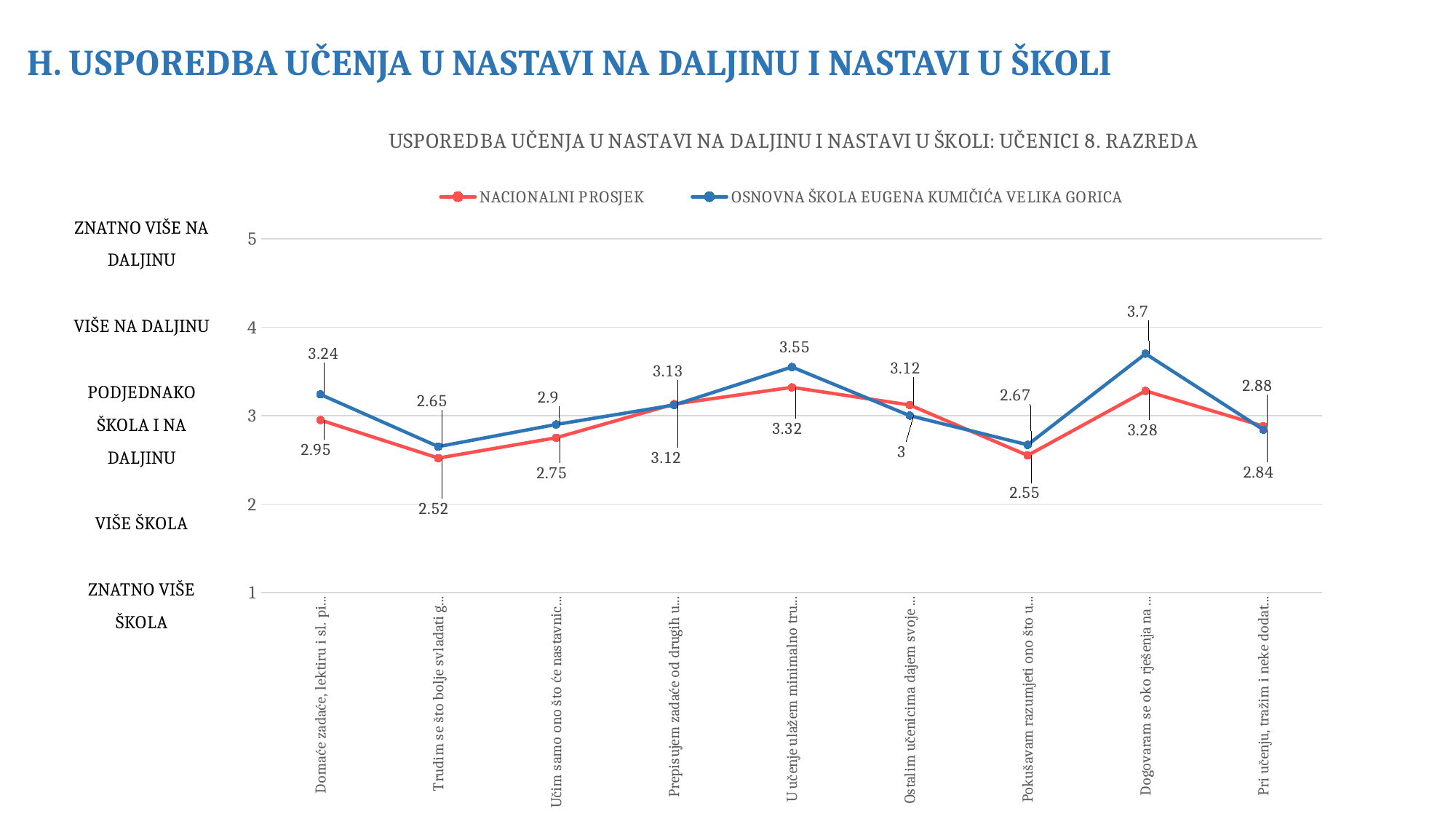

H. USPOREDBA UČENJA U NASTAVI NA DALJINU I NASTAVI U ŠKOLI

### Chart: USPOREDBA UČENJA U NASTAVI NA DALJINU I NASTAVI U ŠKOLI: UČENICI 8. RAZREDA

| Category | NACIONALNI PROSJEK | OSNOVNA ŠKOLA EUGENA KUMIČIĆA VELIKA GORICA |
|---|---|---|
| Domaće zadaće, lektiru i sl. pišem u zadnji čas. | 2.95 | 3.24 |
| Trudim se što bolje svladati gradivo koje učimo. | 2.52 | 2.65 |
| Učim samo ono što će nastavnici ispitivati. | 2.75 | 2.9 |
| Prepisujem zadaće od drugih učenika. | 3.13 | 3.12 |
| U učenje ulažem minimalno truda koliko je potrebno da ostvarim željeni uspjeh. | 3.32 | 3.55 |
| Ostalim učenicima dajem svoje domaće zadaće, sastavke i sl. da ih prepišu. | 3.12 | 3.0 |
| Pokušavam razumjeti ono što učim, a ne samo zapamtiti glavne dijelove. | 2.55 | 2.67 |
| Dogovaram se oko rješenja na testu s ostalim učenicima. | 3.28 | 3.7 |
| Pri učenju, tražim i neke dodatne sadržaje koje bih mogao naučiti. | 2.88 | 2.84 |
ZNATNO VIŠE NA DALJINU
VIŠE NA DALJINU
PODJEDNAKO ŠKOLA I NA DALJINU
VIŠE ŠKOLA
ZNATNO VIŠE ŠKOLA